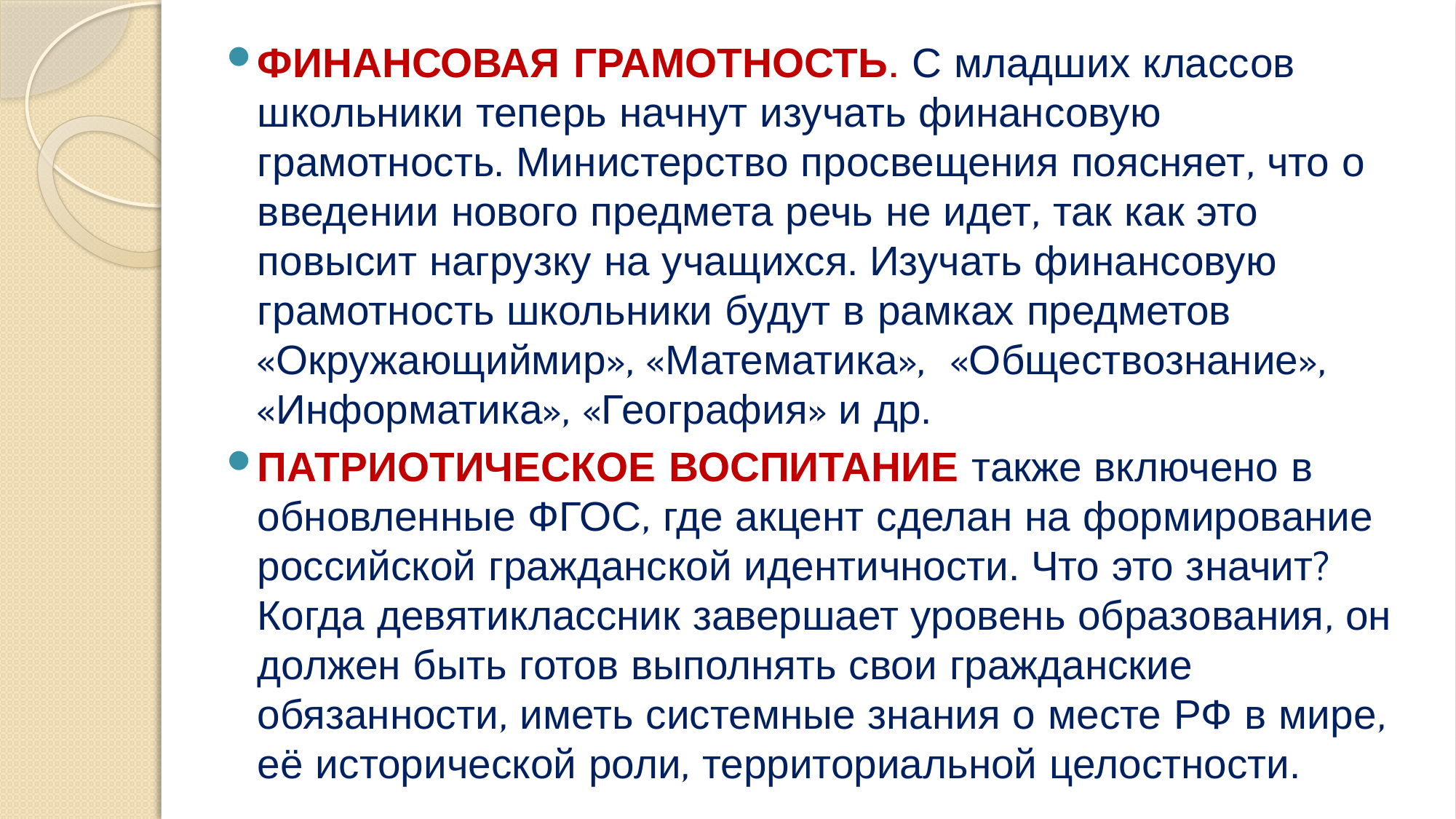

ФИНАНСОВАЯ ГРАМОТНОСТЬ. С младших классов школьники теперь начнут изучать финансовую грамотность. Министерство просвещения поясняет, что о введении нового предмета речь не идет, так как это повысит нагрузку на учащихся. Изучать финансовую грамотность школьники будут в рамках предметов «Окружающиймир», «Математика»,  «Обществознание», «Информатика», «География» и др.
ПАТРИОТИЧЕСКОЕ ВОСПИТАНИЕ также включено в обновленные ФГОС, где акцент сделан на формирование российской гражданской идентичности. Что это значит? Когда девятиклассник завершает уровень образования, он должен быть готов выполнять свои гражданские обязанности, иметь системные знания о месте РФ в мире, её исторической роли, территориальной целостности.